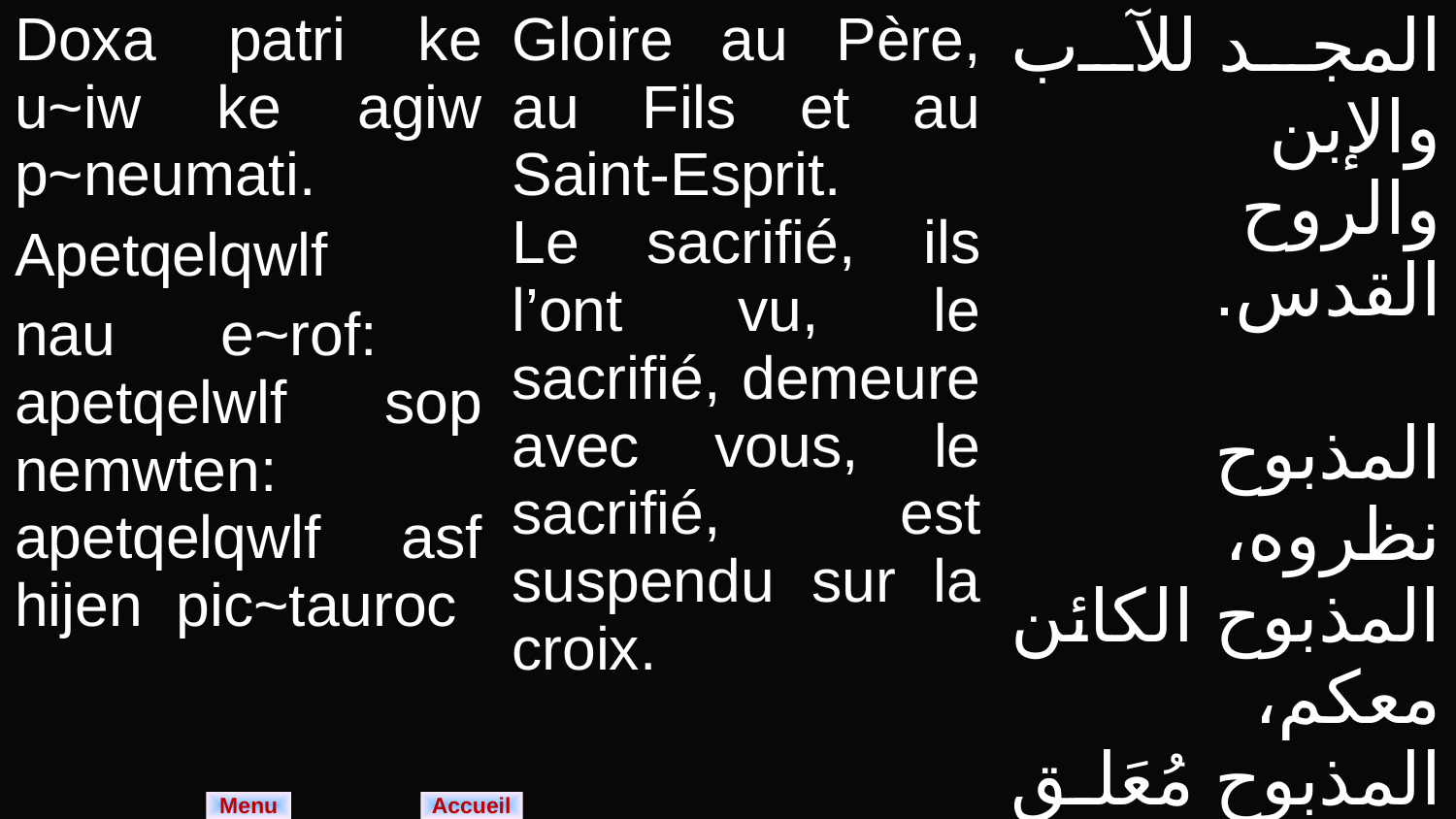

| Doxa patri ke u~iw ke agiw p~neumati. Apetqelqwlf nau e~rof: apetqelwlf sop nemwten: apetqelqwlf asf hijen pic~tauroc | Gloire au Père, au Fils et au Saint-Esprit. Le sacrifié, ils l’ont vu, le sacrifié, demeure avec vous, le sacrifié, est suspendu sur la croix. | المجد للآب والإبن والروح القدس. المذبوح نظروه، المذبوح الكائن معكم، المذبوح مُعَلق علي الصليب. |
| --- | --- | --- |
Menu